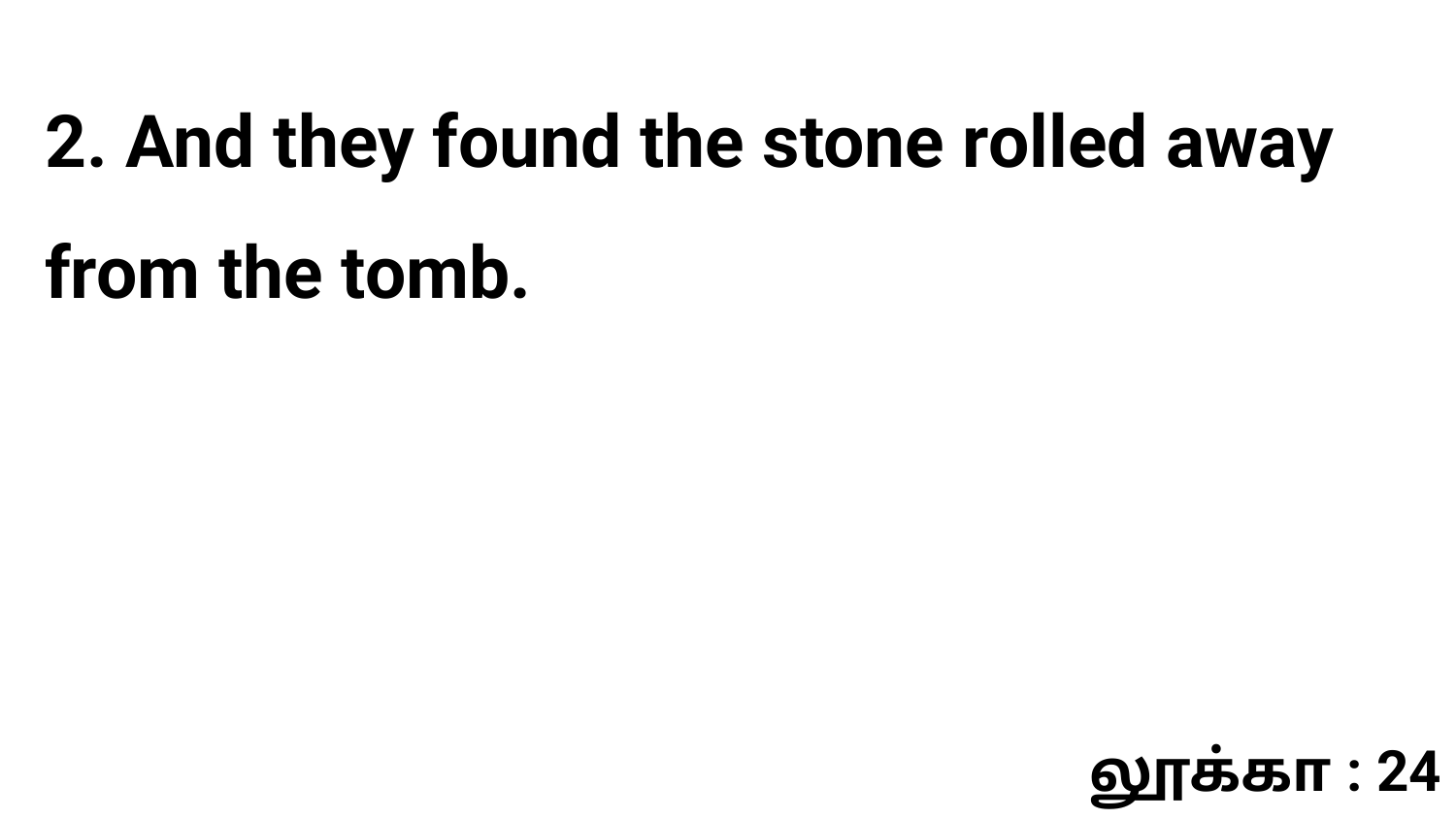

2. And they found the stone rolled away from the tomb.
லூக்கா : 24